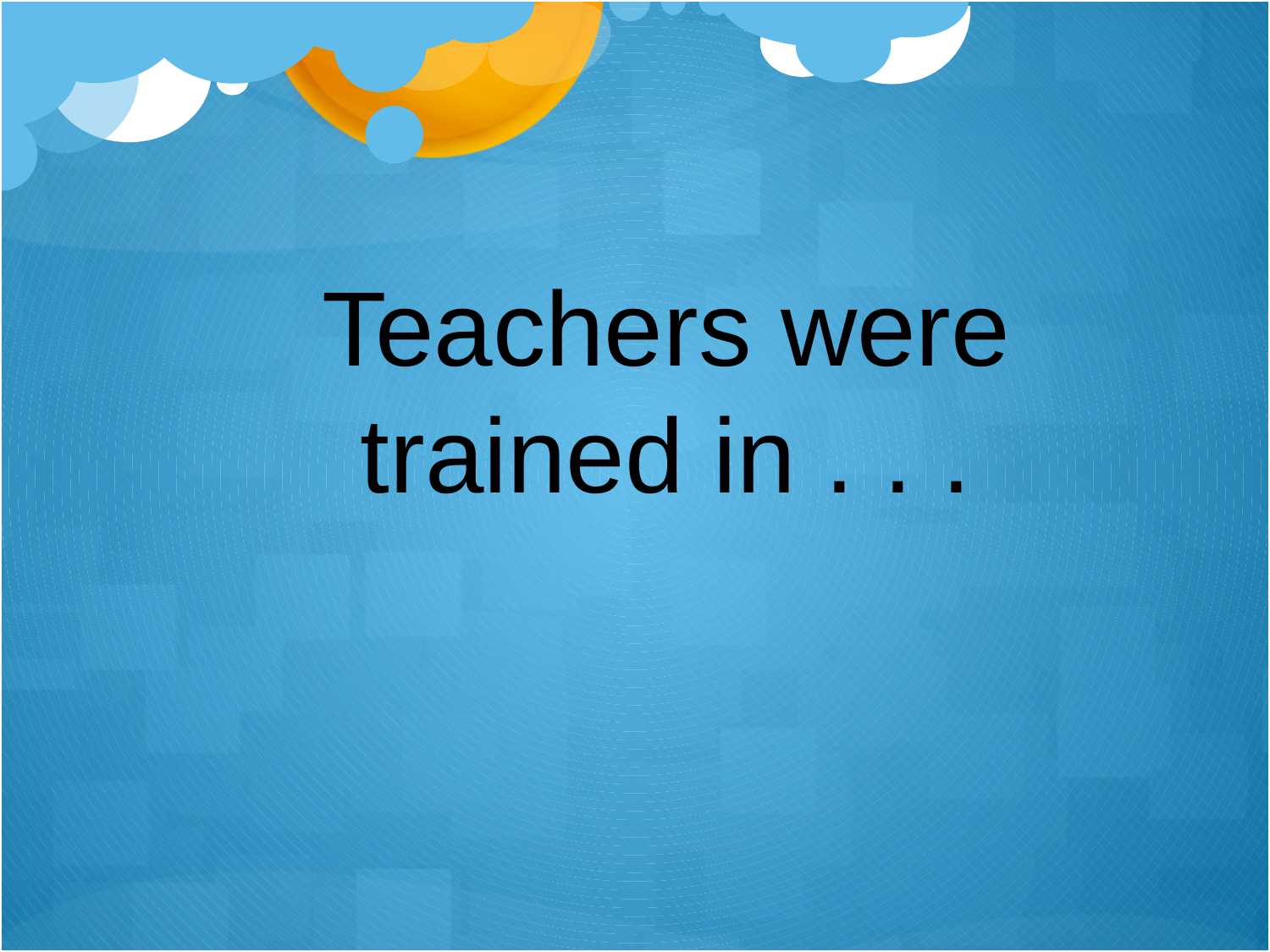

Teachers were trained in . . .